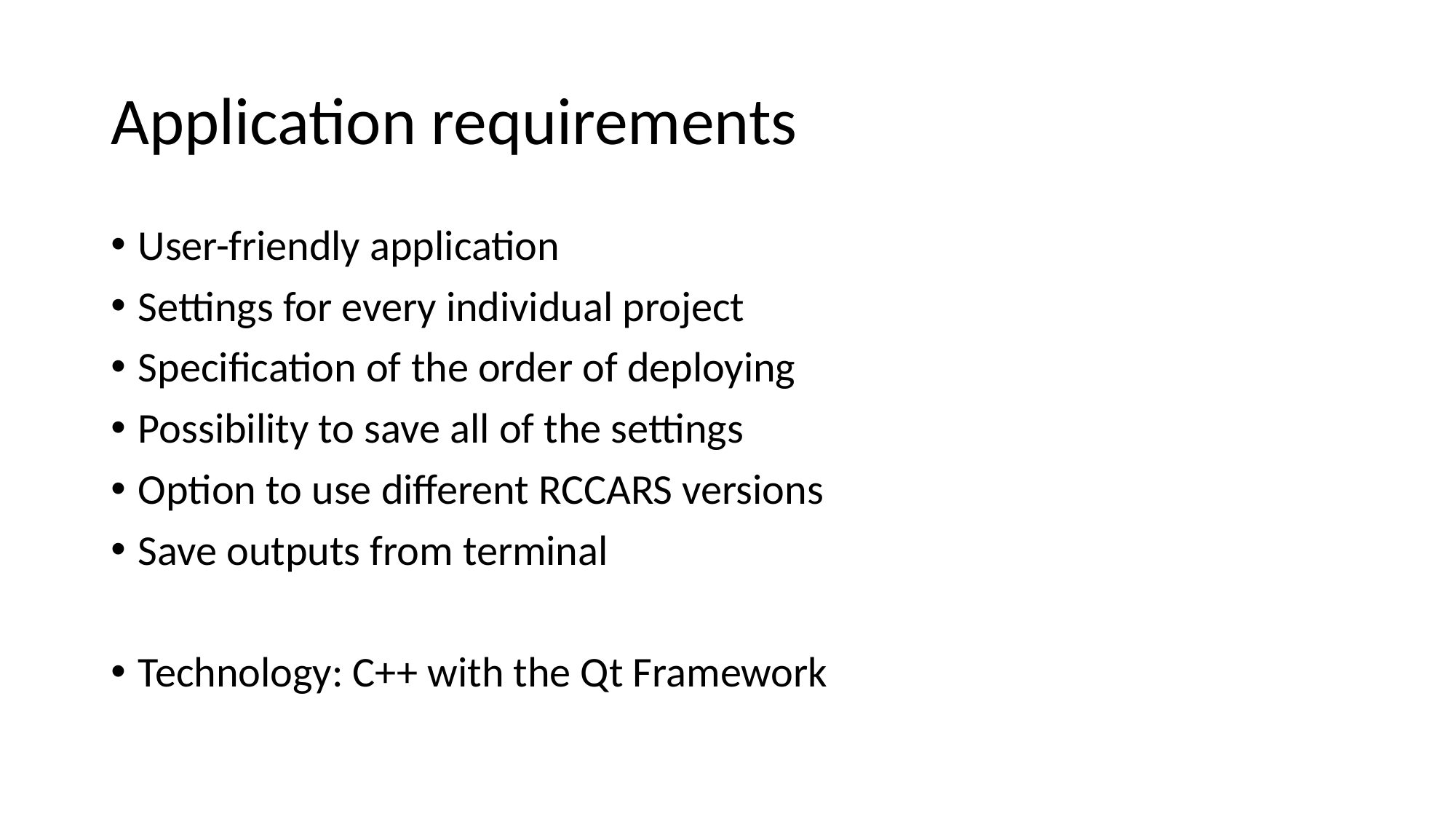

# Application requirements
User-friendly application
Settings for every individual project
Specification of the order of deploying
Possibility to save all of the settings
Option to use different RCCARS versions
Save outputs from terminal

Technology: C++ with the Qt Framework